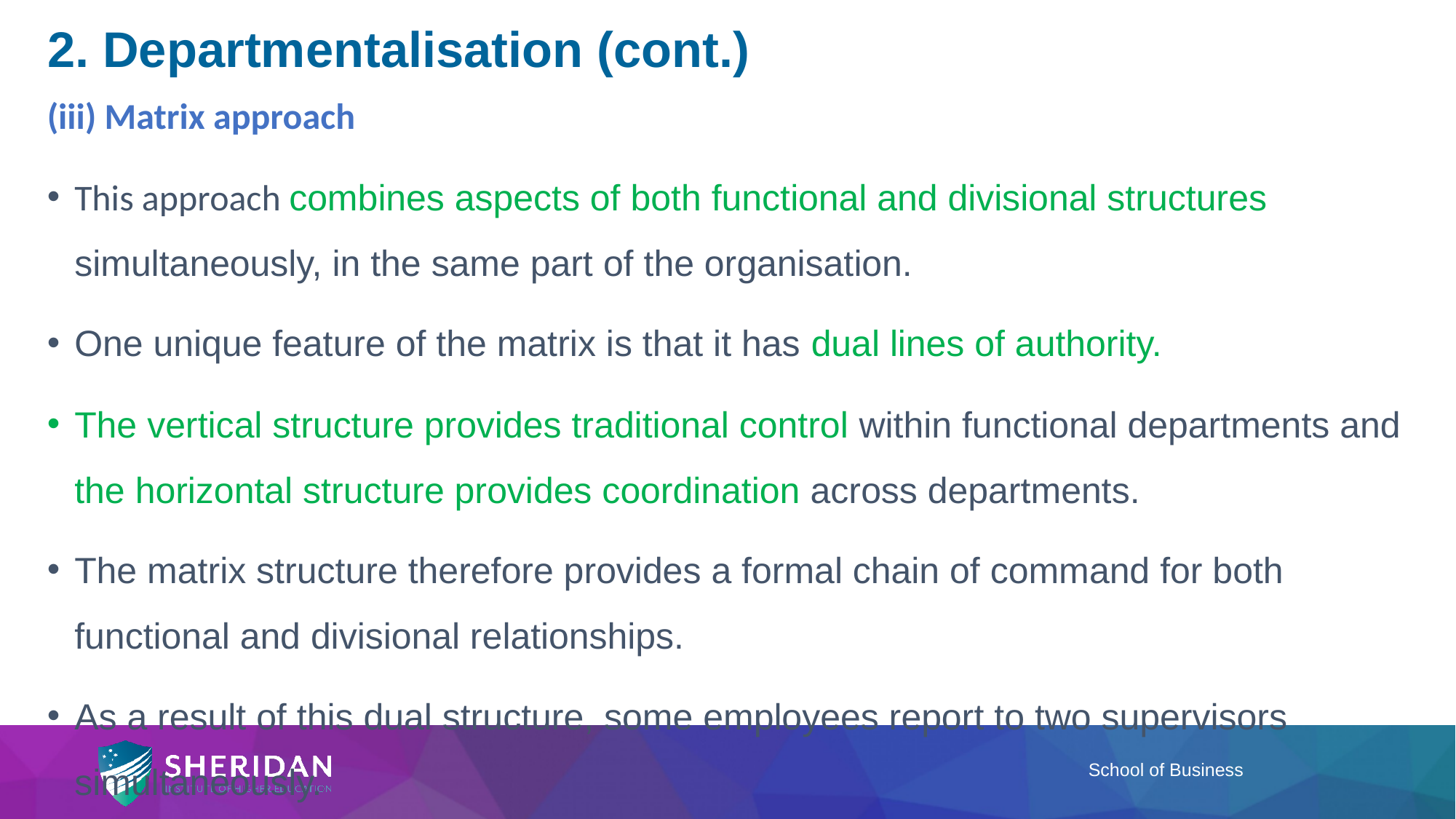

2. Departmentalisation (cont.)
(iii) Matrix approach
This approach combines aspects of both functional and divisional structures simultaneously, in the same part of the organisation.
One unique feature of the matrix is that it has dual lines of authority.
The vertical structure provides traditional control within functional departments and the horizontal structure provides coordination across departments.
The matrix structure therefore provides a formal chain of command for both functional and divisional relationships.
As a result of this dual structure, some employees report to two supervisors simultaneously.